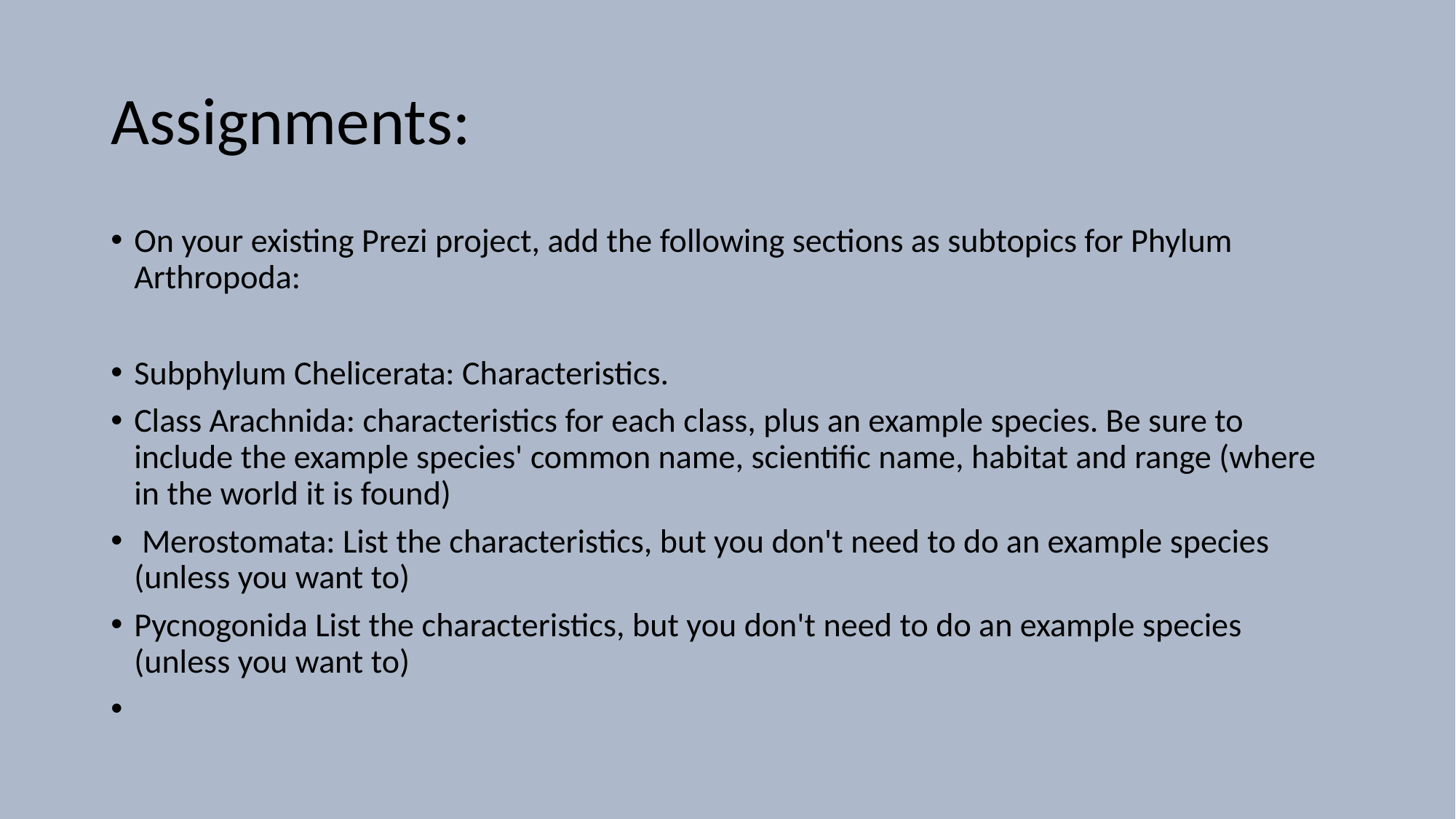

# Assignments:
On your existing Prezi project, add the following sections as subtopics for Phylum Arthropoda:

Subphylum Chelicerata: Characteristics.
Class Arachnida: characteristics for each class, plus an example species. Be sure to include the example species' common name, scientific name, habitat and range (where in the world it is found)
 Merostomata: List the characteristics, but you don't need to do an example species (unless you want to)
Pycnogonida List the characteristics, but you don't need to do an example species (unless you want to)